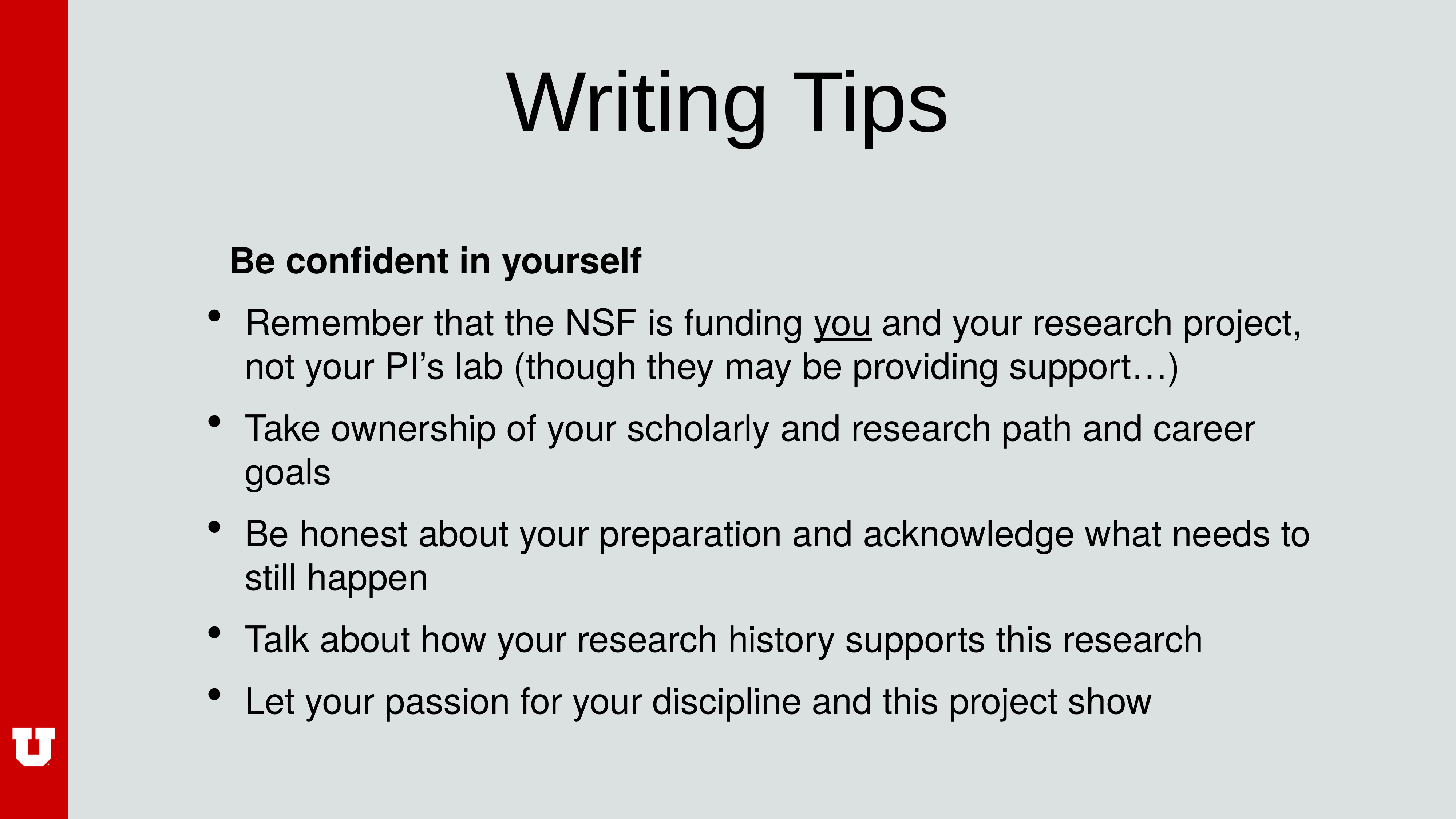

# Writing Tips
Be confident in yourself
Remember that the NSF is funding you and your research project, not your PI’s lab (though they may be providing support…)
Take ownership of your scholarly and research path and career goals
Be honest about your preparation and acknowledge what needs to still happen
Talk about how your research history supports this research
Let your passion for your discipline and this project show